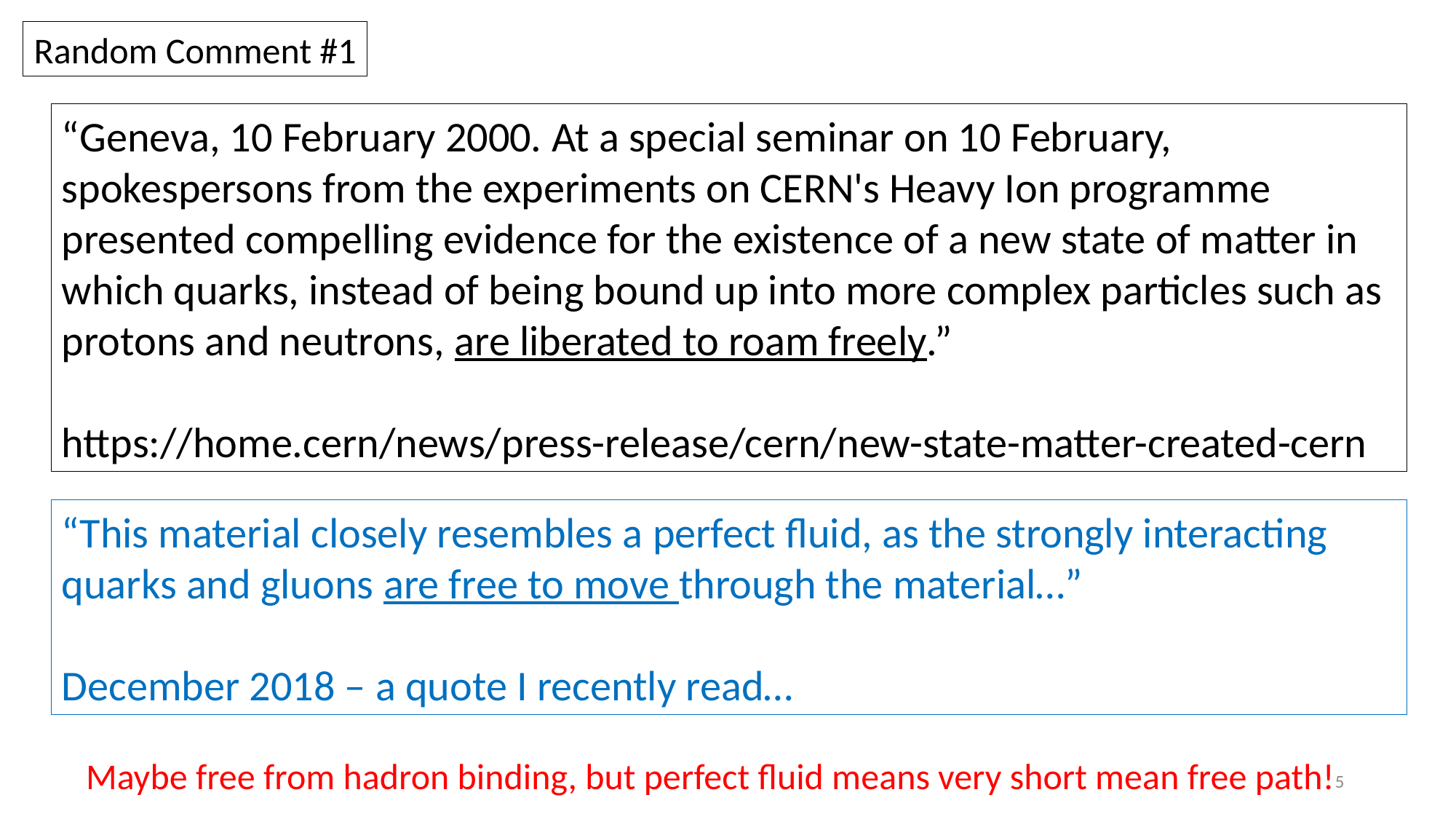

Random Comment #1
“Geneva, 10 February 2000. At a special seminar on 10 February, spokespersons from the experiments on CERN's Heavy Ion programme presented compelling evidence for the existence of a new state of matter in which quarks, instead of being bound up into more complex particles such as protons and neutrons, are liberated to roam freely.”

https://home.cern/news/press-release/cern/new-state-matter-created-cern
“This material closely resembles a perfect fluid, as the strongly interacting quarks and gluons are free to move through the material…”

December 2018 – a quote I recently read…
Maybe free from hadron binding, but perfect fluid means very short mean free path!
5